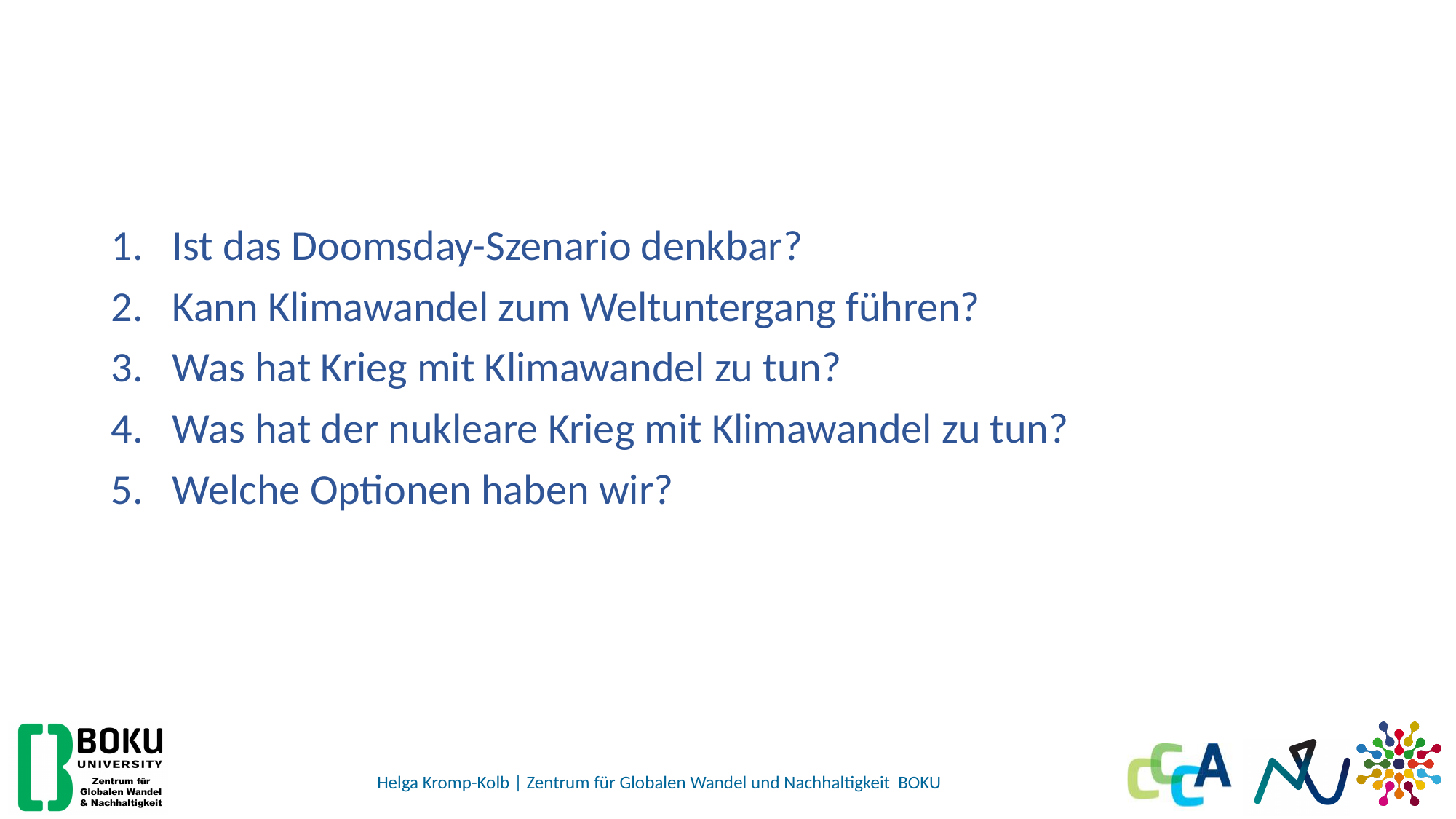

#
Ist das Doomsday-Szenario denkbar?
Kann Klimawandel zum Weltuntergang führen?
Was hat Krieg mit Klimawandel zu tun?
Was hat der nukleare Krieg mit Klimawandel zu tun?
Welche Optionen haben wir?